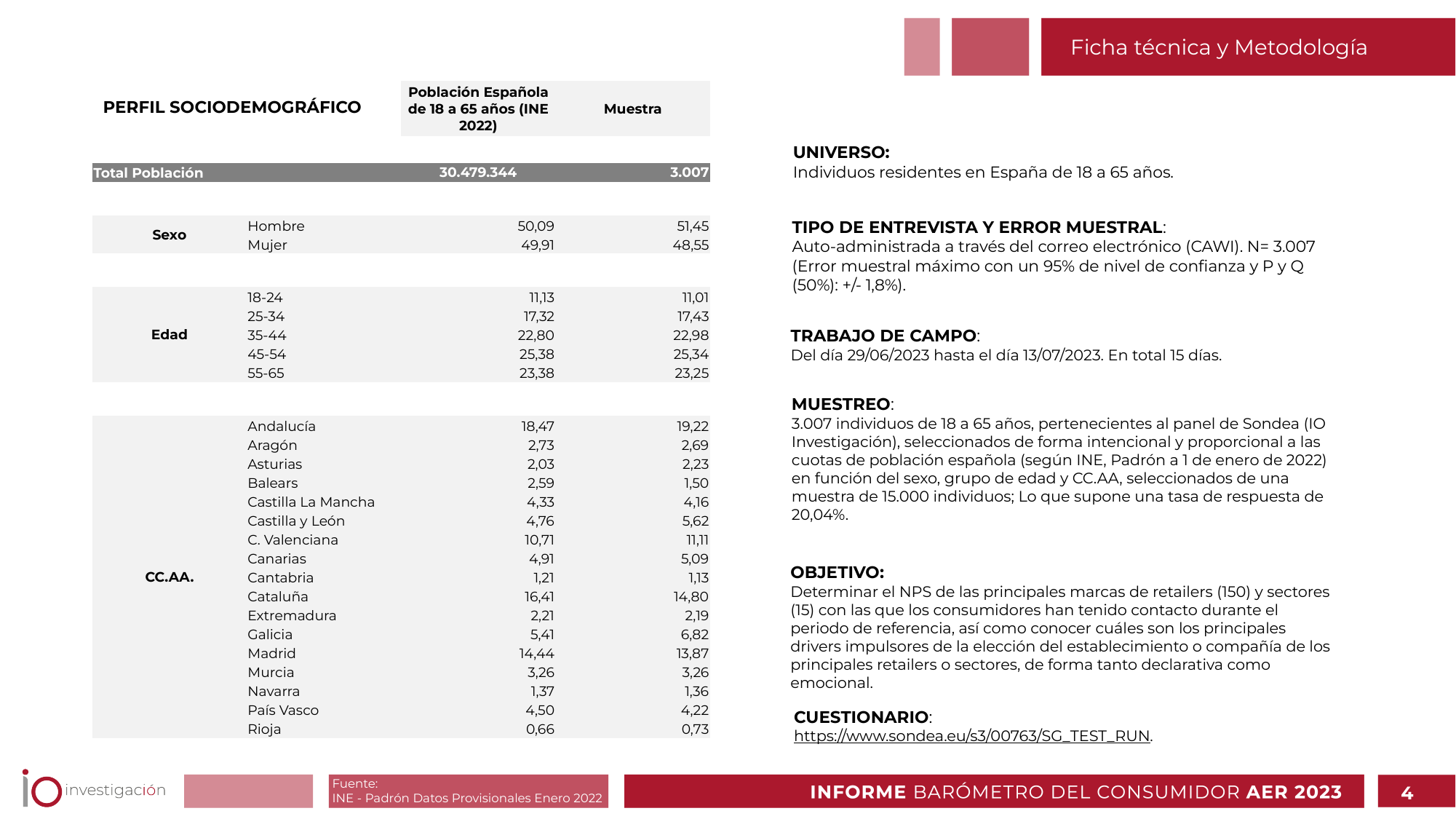

Ficha técnica y Metodología

|  |  | Población Española de 18 a 65 años (INE 2022) | Muestra |
| --- | --- | --- | --- |
|  |  |  |  |
| Total Población |  | 30.479.344 | 3.007 |
|  |  |  |  |
| Sexo | Hombre | 50,09 | 51,45 |
|  | Mujer | 49,91 | 48,55 |
|  |  |  |  |
| Edad | 18-24 | 11,13 | 11,01 |
|  | 25-34 | 17,32 | 17,43 |
|  | 35-44 | 22,80 | 22,98 |
|  | 45-54 | 25,38 | 25,34 |
|  | 55-65 | 23,38 | 23,25 |
|  |  |  |  |
| CC.AA. | Andalucía | 18,47 | 19,22 |
|  | Aragón | 2,73 | 2,69 |
|  | Asturias | 2,03 | 2,23 |
|  | Balears | 2,59 | 1,50 |
|  | Castilla La Mancha | 4,33 | 4,16 |
|  | Castilla y León | 4,76 | 5,62 |
|  | C. Valenciana | 10,71 | 11,11 |
|  | Canarias | 4,91 | 5,09 |
|  | Cantabria | 1,21 | 1,13 |
|  | Cataluña | 16,41 | 14,80 |
|  | Extremadura | 2,21 | 2,19 |
|  | Galicia | 5,41 | 6,82 |
|  | Madrid | 14,44 | 13,87 |
|  | Murcia | 3,26 | 3,26 |
|  | Navarra | 1,37 | 1,36 |
|  | País Vasco | 4,50 | 4,22 |
|  | Rioja | 0,66 | 0,73 |
PERFIL SOCIODEMOGRÁFICO
UNIVERSO:
Individuos residentes en España de 18 a 65 años.
TIPO DE ENTREVISTA Y ERROR MUESTRAL:
Auto-administrada a través del correo electrónico (CAWI). N= 3.007 (Error muestral máximo con un 95% de nivel de confianza y P y Q (50%): +/- 1,8%).
TRABAJO DE CAMPO:
Del día 29/06/2023 hasta el día 13/07/2023. En total 15 días.
MUESTREO:
3.007 individuos de 18 a 65 años, pertenecientes al panel de Sondea (IO Investigación), seleccionados de forma intencional y proporcional a las cuotas de población española (según INE, Padrón a 1 de enero de 2022) en función del sexo, grupo de edad y CC.AA, seleccionados de una muestra de 15.000 individuos; Lo que supone una tasa de respuesta de 20,04%.
OBJETIVO:
Determinar el NPS de las principales marcas de retailers (150) y sectores (15) con las que los consumidores han tenido contacto durante el periodo de referencia, así como conocer cuáles son los principales drivers impulsores de la elección del establecimiento o compañía de los principales retailers o sectores, de forma tanto declarativa como emocional.

CUESTIONARIO:
https://www.sondea.eu/s3/00763/SG_TEST_RUN.
Fuente:
INE - Padrón Datos Provisionales Enero 2022
4